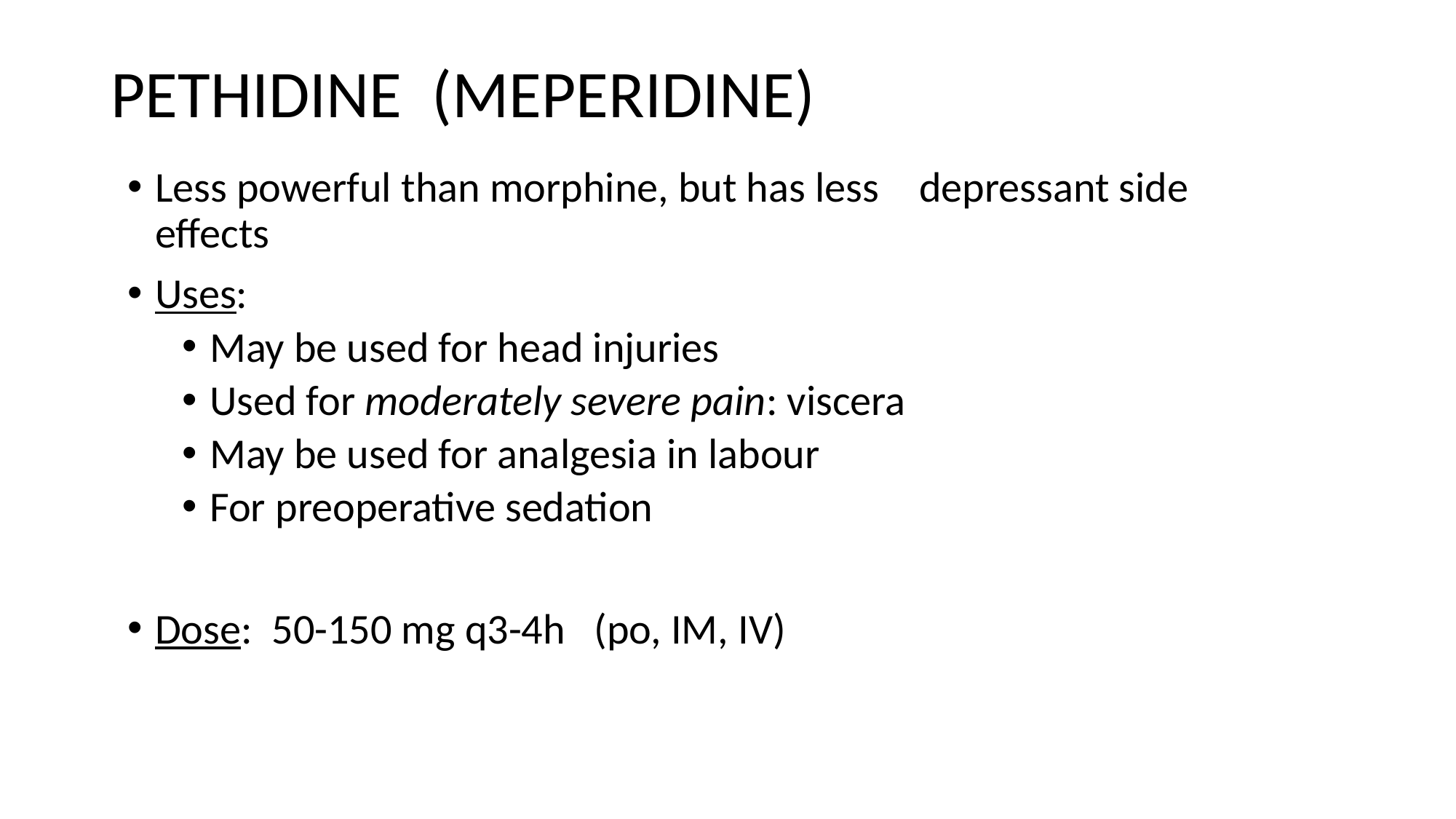

# PETHIDINE  (MEPERIDINE)
Less powerful than morphine, but has less 	depressant side effects
Uses:
May be used for head injuries
Used for moderately severe pain: viscera
May be used for analgesia in labour
For preoperative sedation

Dose:  50-150 mg q3-4h   (po, IM, IV)